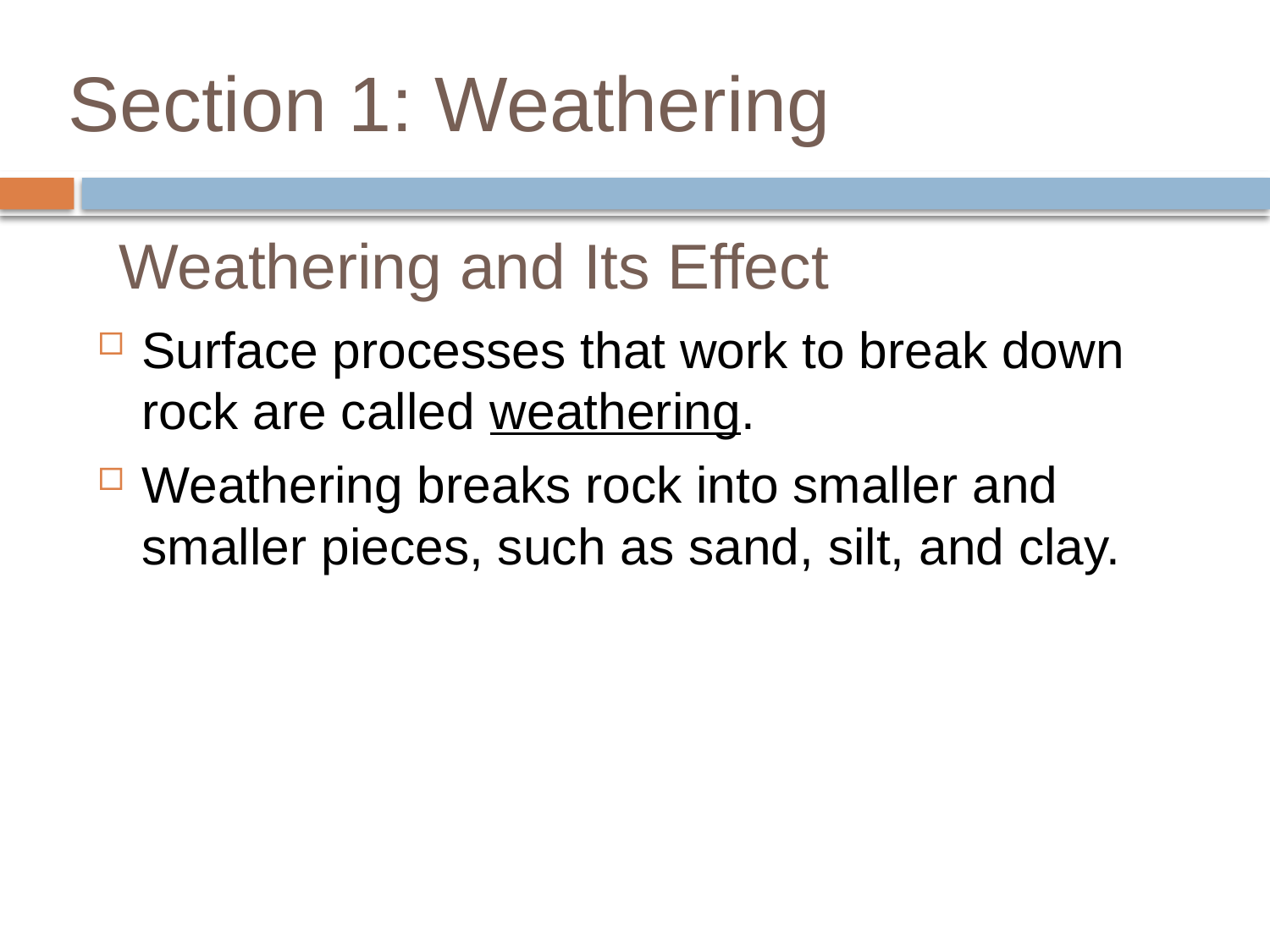

# Section 1: Weathering
Weathering and Its Effect
Surface processes that work to break down rock are called weathering.
Weathering breaks rock into smaller and smaller pieces, such as sand, silt, and clay.